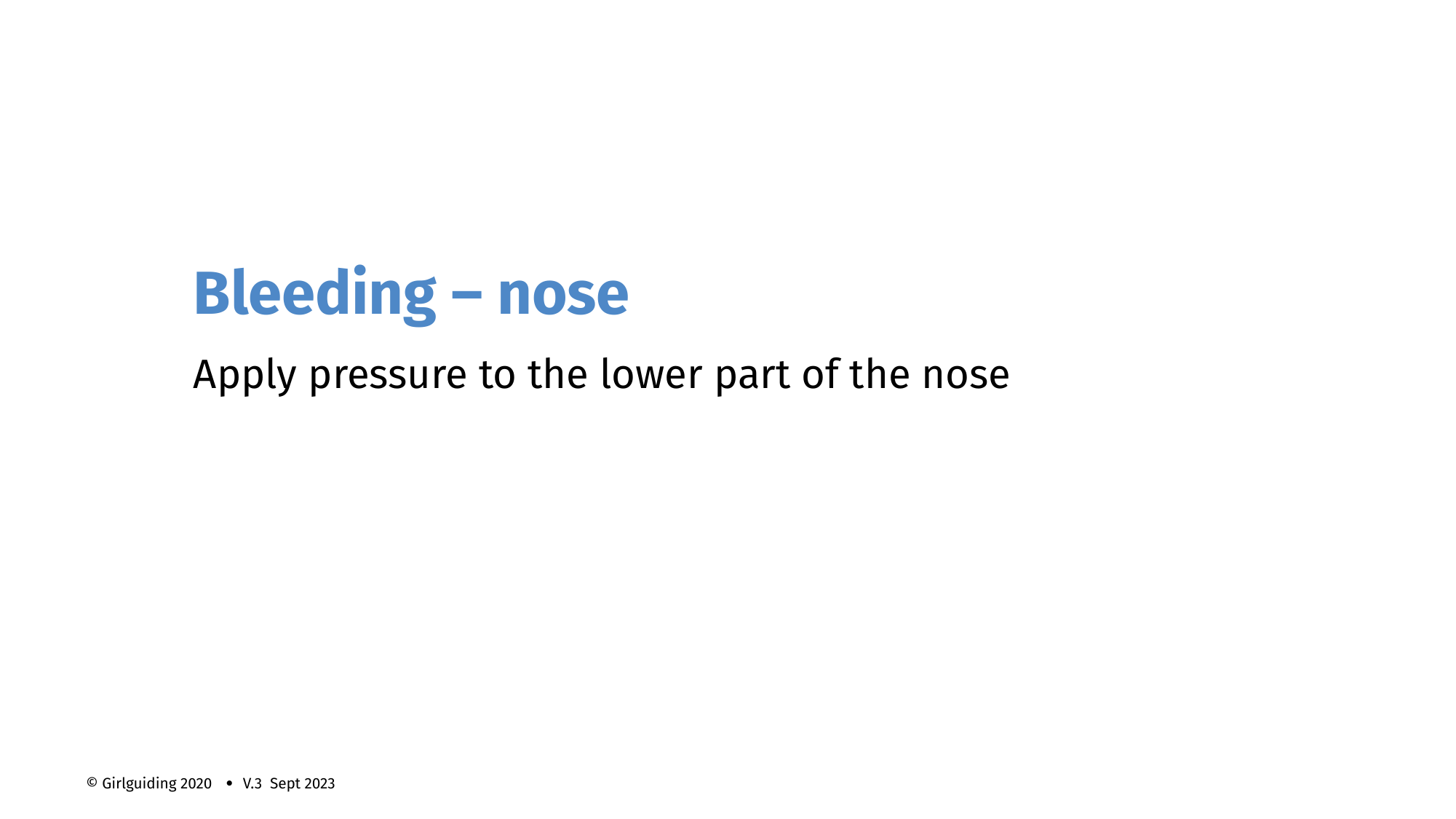

# Bleeding – nose
Apply pressure to the lower part of the nose
V.3  Sept 2023